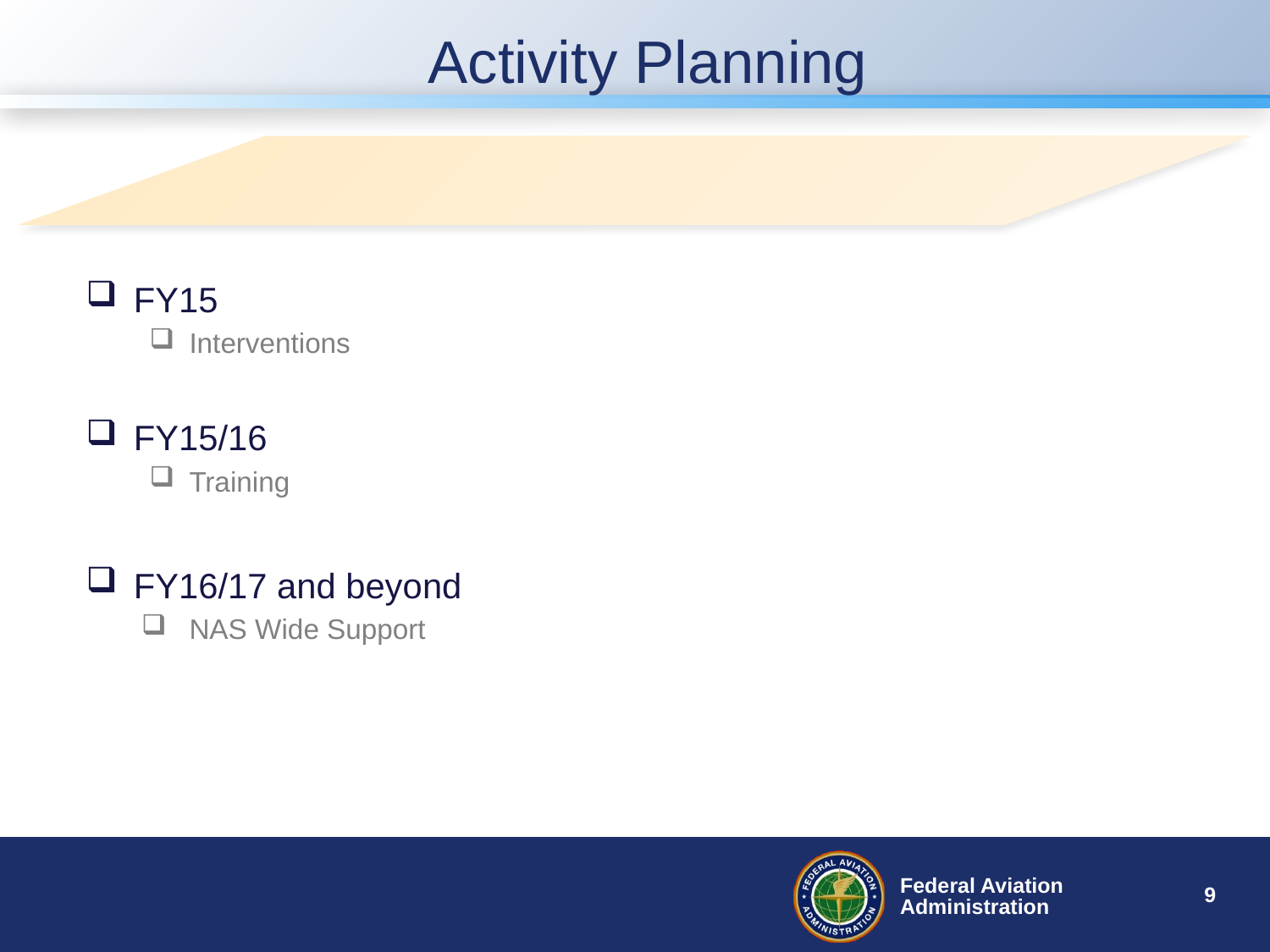

Activity Planning
# ATO Benefits of Human Factors

FY15
Interventions

FY15/16
Training

FY16/17 and beyond
NAS Wide Support